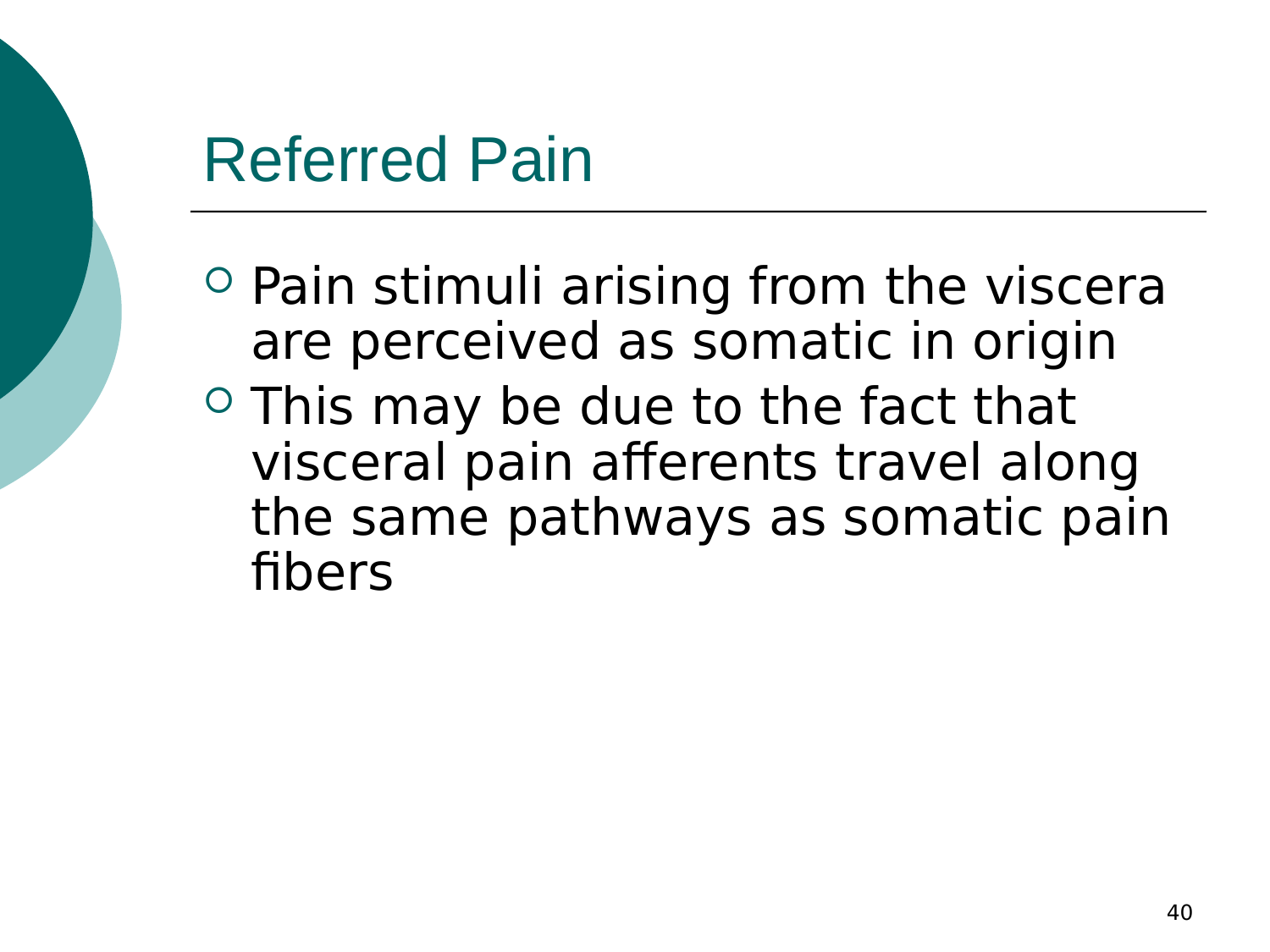

# Referred Pain
Pain stimuli arising from the viscera are perceived as somatic in origin
This may be due to the fact that visceral pain afferents travel along the same pathways as somatic pain fibers
40